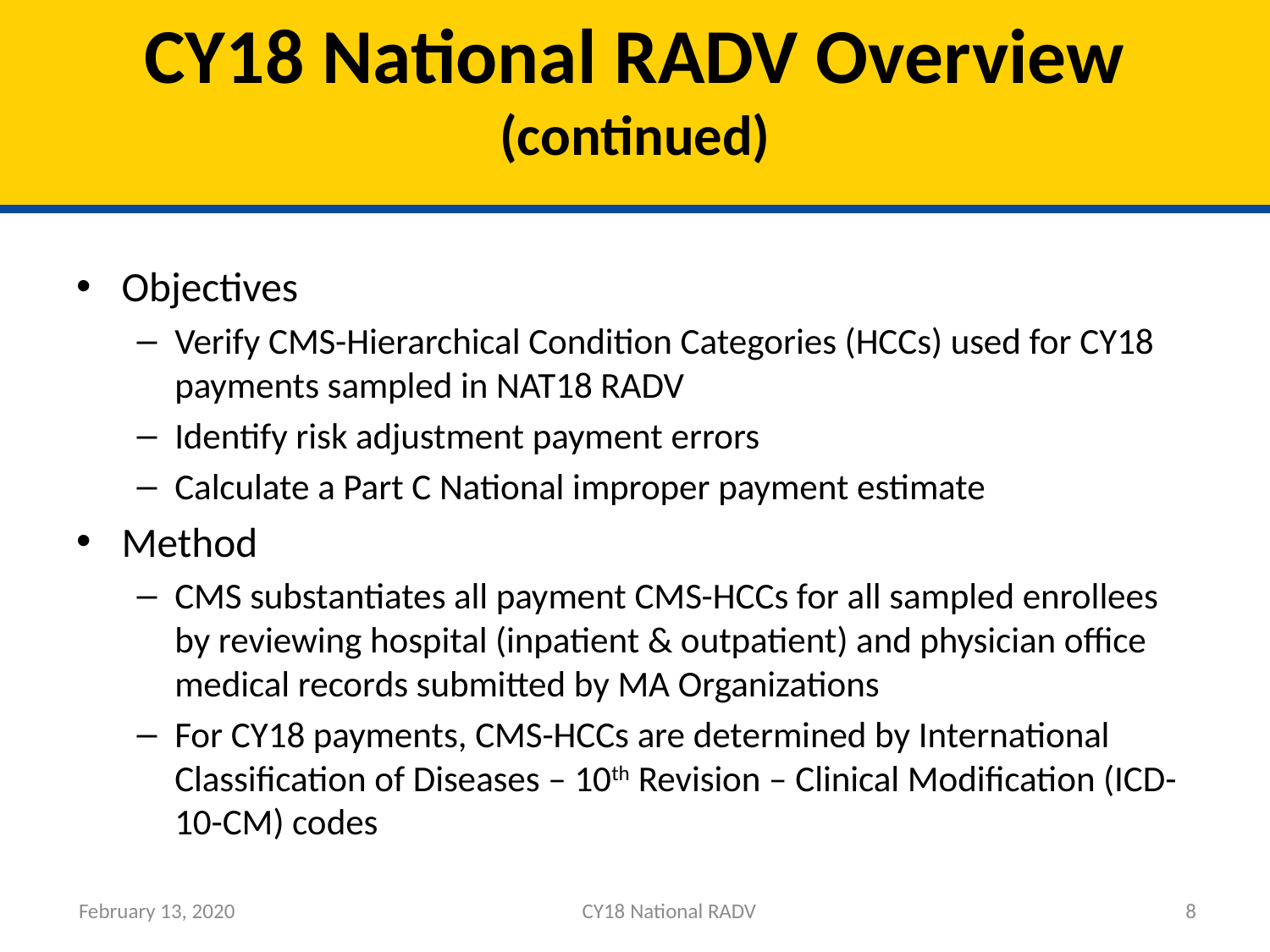

# CY18 National RADV Overview (continued)
Objectives
Verify CMS-Hierarchical Condition Categories (HCCs) used for CY18 payments sampled in NAT18 RADV
Identify risk adjustment payment errors
Calculate a Part C National improper payment estimate
Method
CMS substantiates all payment CMS-HCCs for all sampled enrollees by reviewing hospital (inpatient & outpatient) and physician office medical records submitted by MA Organizations
For CY18 payments, CMS-HCCs are determined by International Classification of Diseases – 10th Revision – Clinical Modification (ICD-10-CM) codes